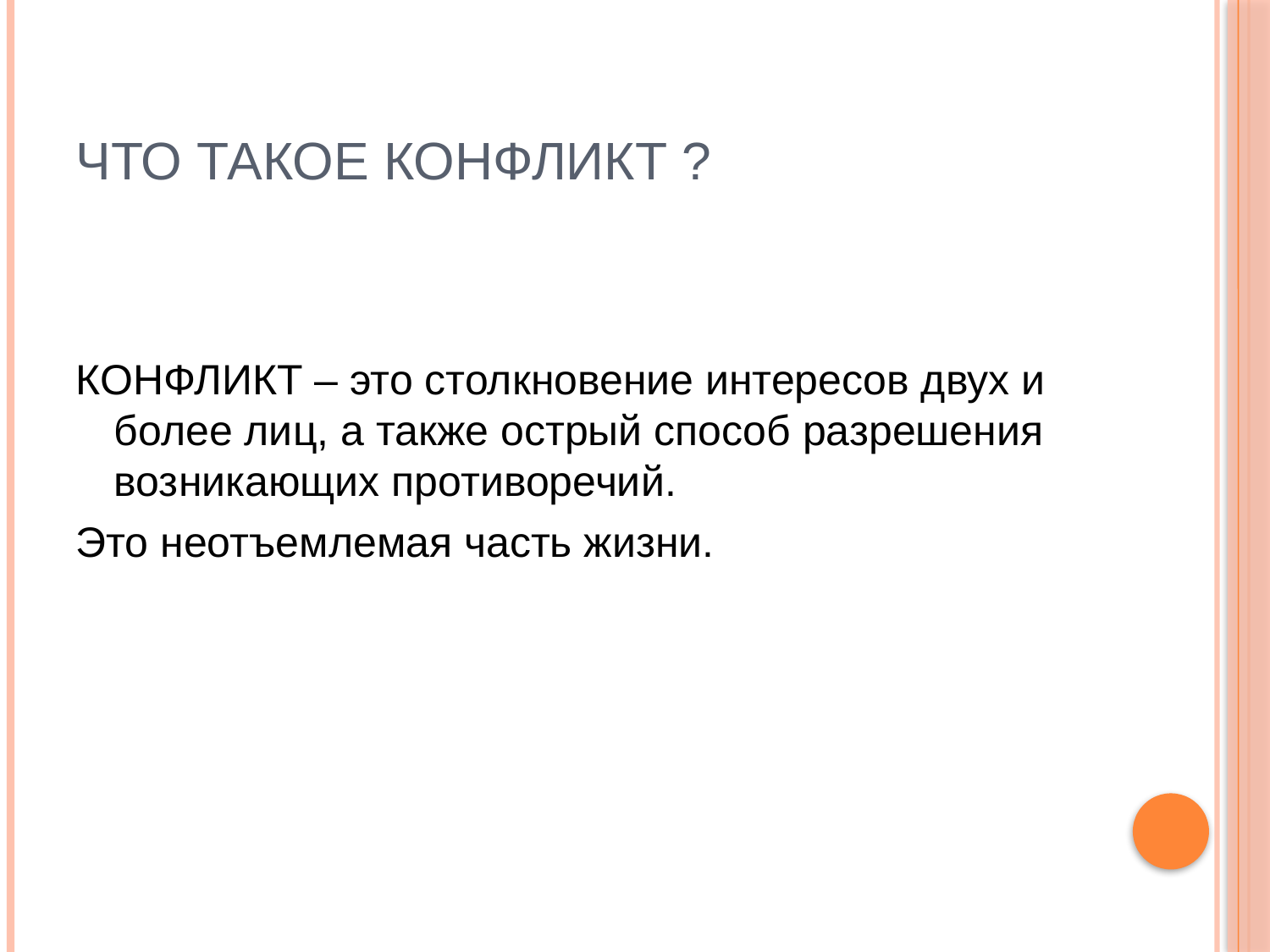

# Что такое конфликт ?
КОНФЛИКТ – это столкновение интересов двух и более лиц, а также острый способ разрешения возникающих противоречий.
Это неотъемлемая часть жизни.